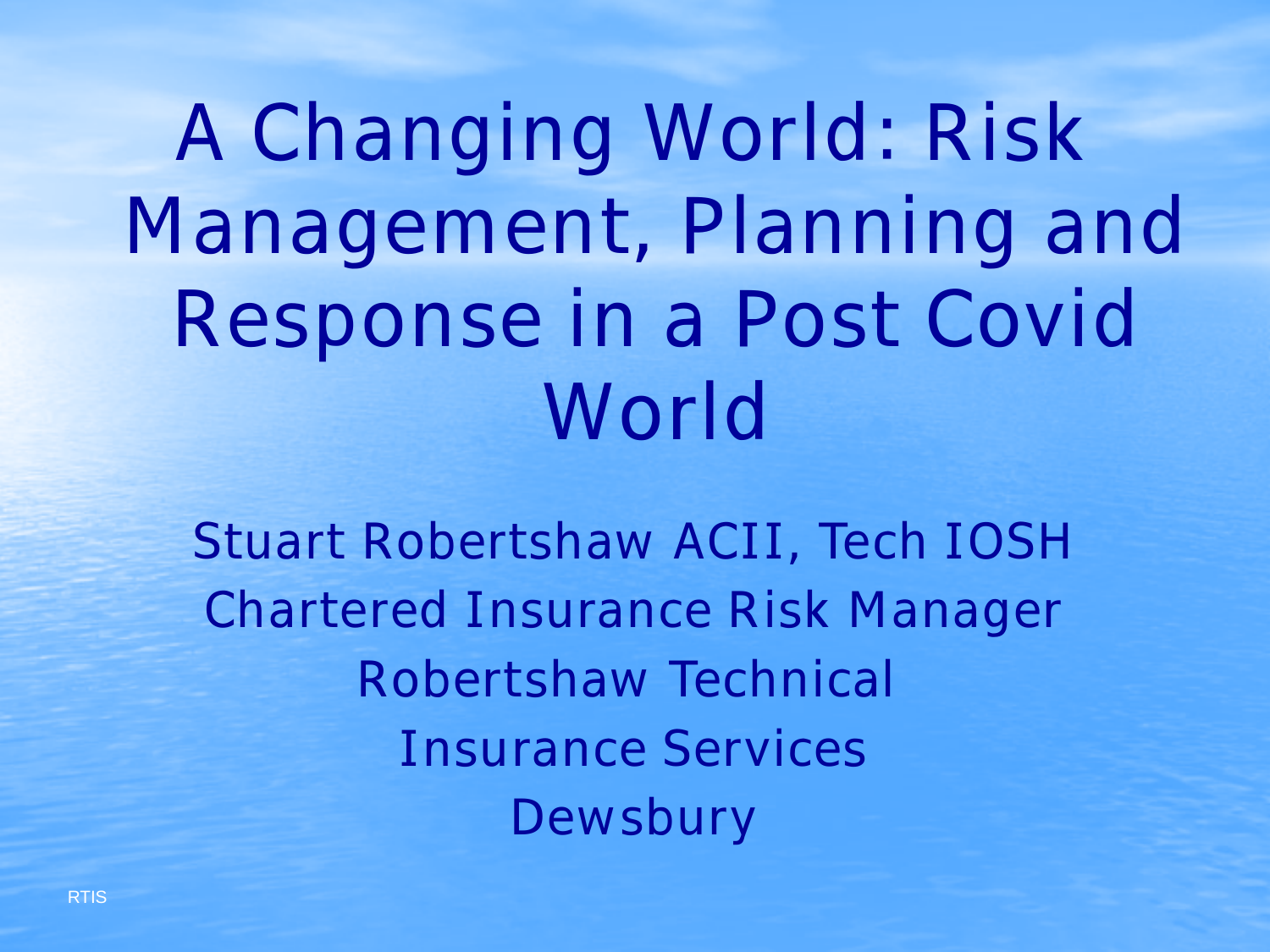

A Changing World: Risk Management, Planning and Response in a Post Covid World

Stuart Robertshaw ACII, Tech IOSH
Chartered Insurance Risk Manager
Robertshaw Technical
Insurance Services
Dewsbury
RTIS